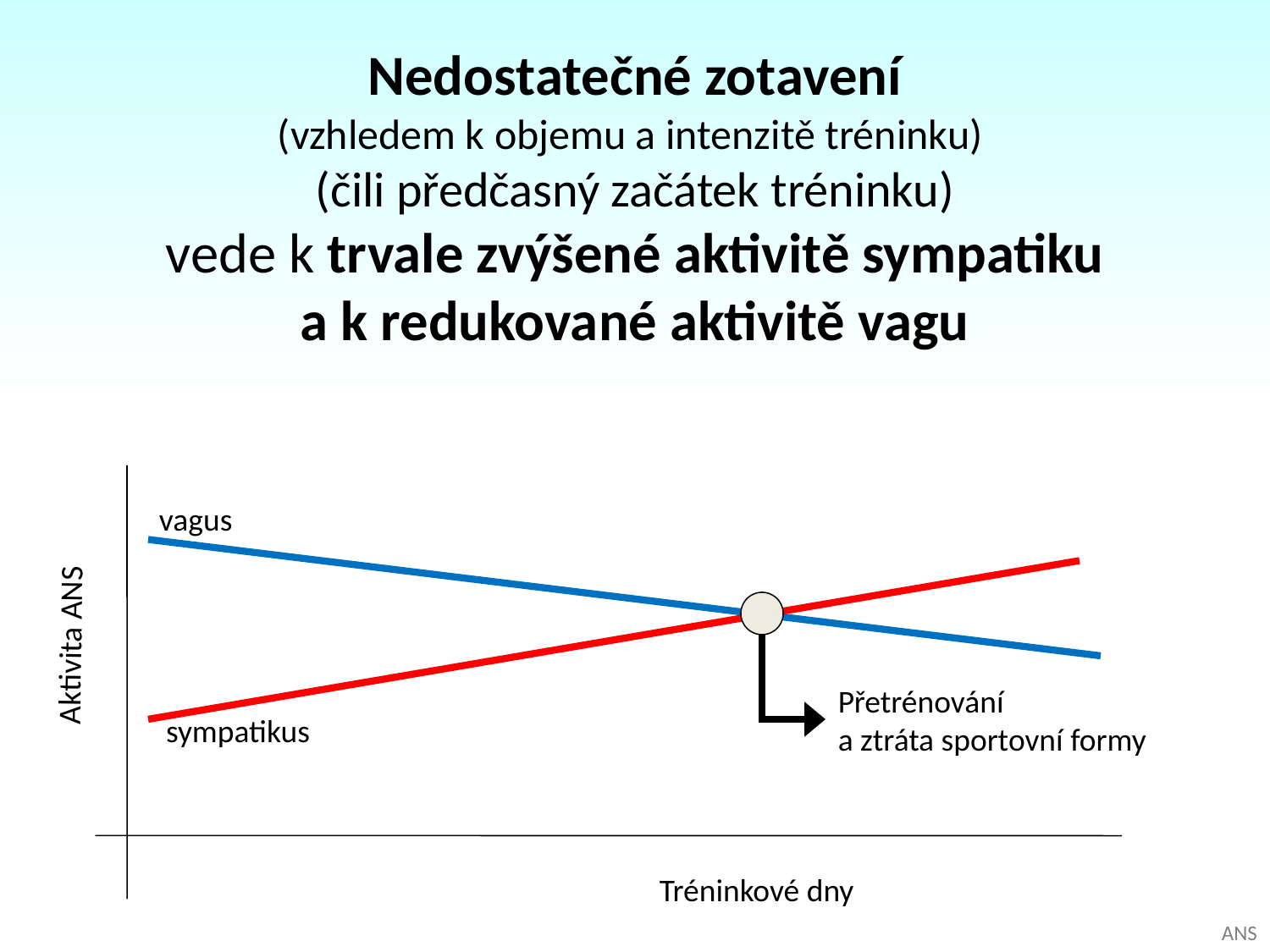

Nedostatečné zotavení
(vzhledem k objemu a intenzitě tréninku)
(čili předčasný začátek tréninku)
vede k trvale zvýšené aktivitě sympatiku
a k redukované aktivitě vagu

vagus

Aktivita ANS
Přetrénování
a ztráta sportovní formy
sympatikus

Tréninkové dny
ANS